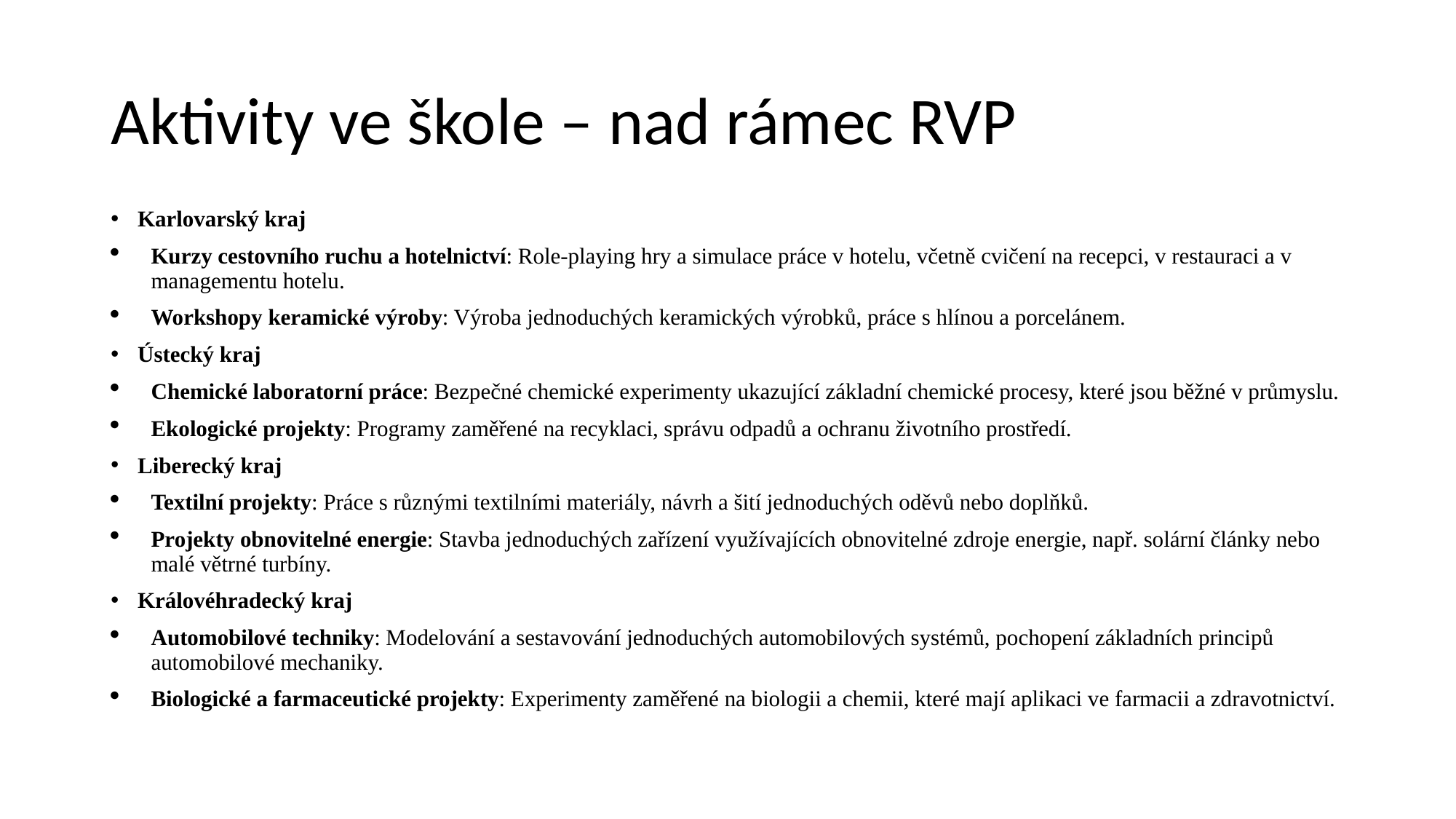

# Aktivity ve škole – nad rámec RVP
Karlovarský kraj
Kurzy cestovního ruchu a hotelnictví: Role-playing hry a simulace práce v hotelu, včetně cvičení na recepci, v restauraci a v managementu hotelu.
Workshopy keramické výroby: Výroba jednoduchých keramických výrobků, práce s hlínou a porcelánem.
Ústecký kraj
Chemické laboratorní práce: Bezpečné chemické experimenty ukazující základní chemické procesy, které jsou běžné v průmyslu.
Ekologické projekty: Programy zaměřené na recyklaci, správu odpadů a ochranu životního prostředí.
Liberecký kraj
Textilní projekty: Práce s různými textilními materiály, návrh a šití jednoduchých oděvů nebo doplňků.
Projekty obnovitelné energie: Stavba jednoduchých zařízení využívajících obnovitelné zdroje energie, např. solární články nebo malé větrné turbíny.
Královéhradecký kraj
Automobilové techniky: Modelování a sestavování jednoduchých automobilových systémů, pochopení základních principů automobilové mechaniky.
Biologické a farmaceutické projekty: Experimenty zaměřené na biologii a chemii, které mají aplikaci ve farmacii a zdravotnictví.